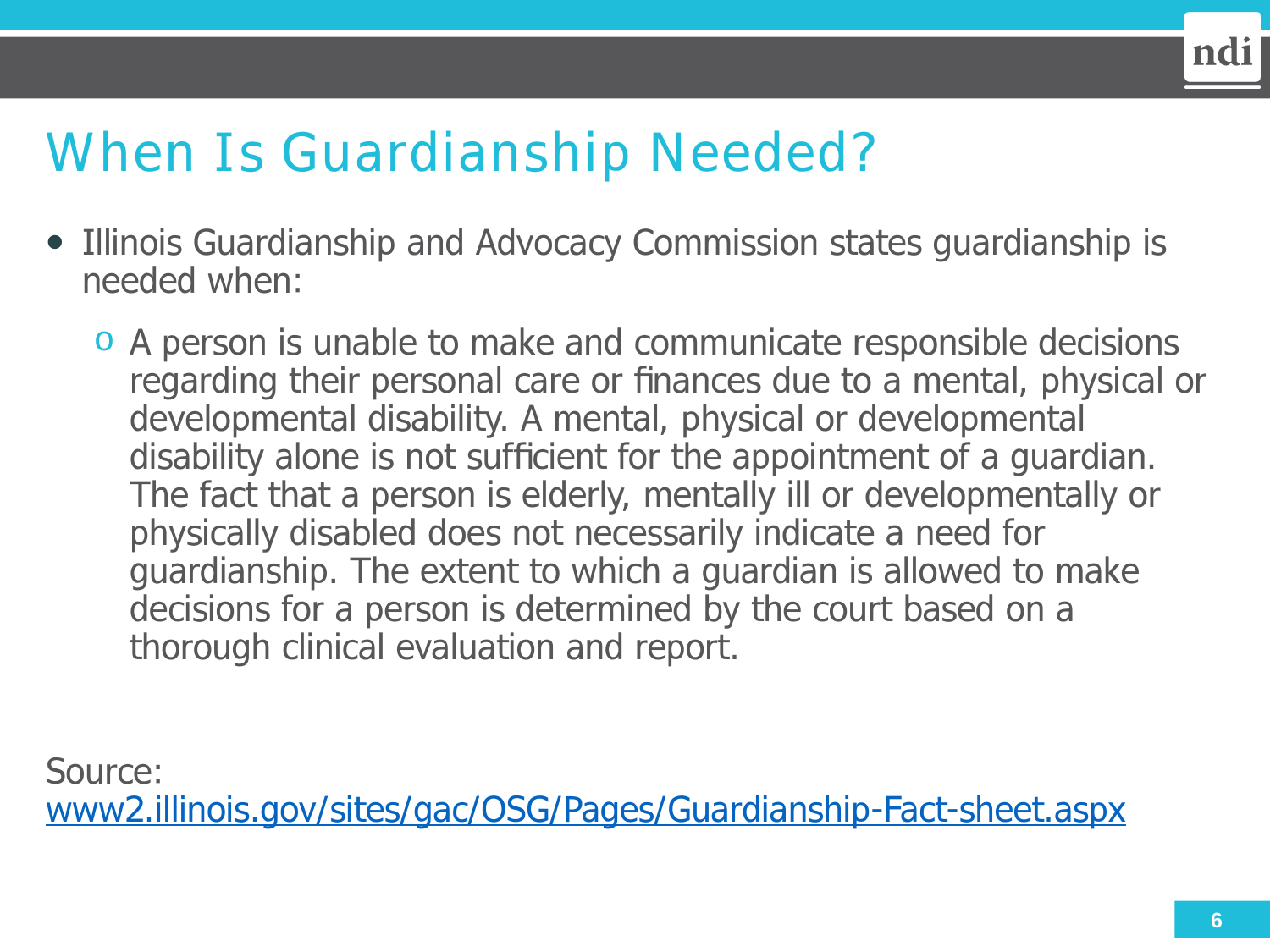

# When Is Guardianship Needed?
Illinois Guardianship and Advocacy Commission states guardianship is needed when:
A person is unable to make and communicate responsible decisions regarding their personal care or finances due to a mental, physical or developmental disability. A mental, physical or developmental disability alone is not sufficient for the appointment of a guardian. The fact that a person is elderly, mentally ill or developmentally or physically disabled does not necessarily indicate a need for guardianship. The extent to which a guardian is allowed to make decisions for a person is determined by the court based on a thorough clinical evaluation and report.

Source: www2.illinois.gov/sites/gac/OSG/Pages/Guardianship-Fact-sheet.aspx
6